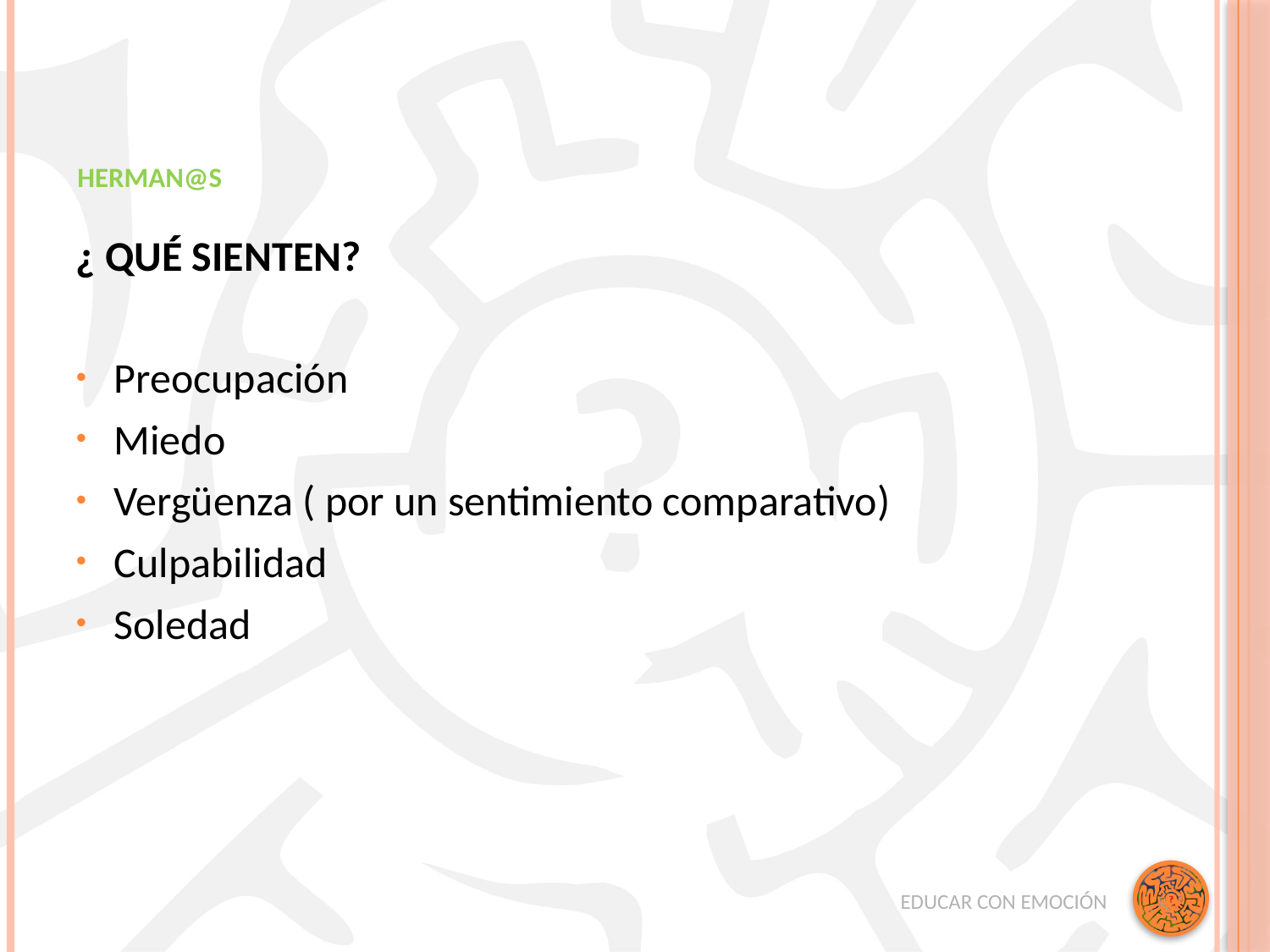

# HERMAN@S
¿ QUÉ SIENTEN?

Preocupación
Miedo
Vergüenza ( por un sentimiento comparativo)
Culpabilidad
Soledad

EDUCAR CON EMOCIÓN